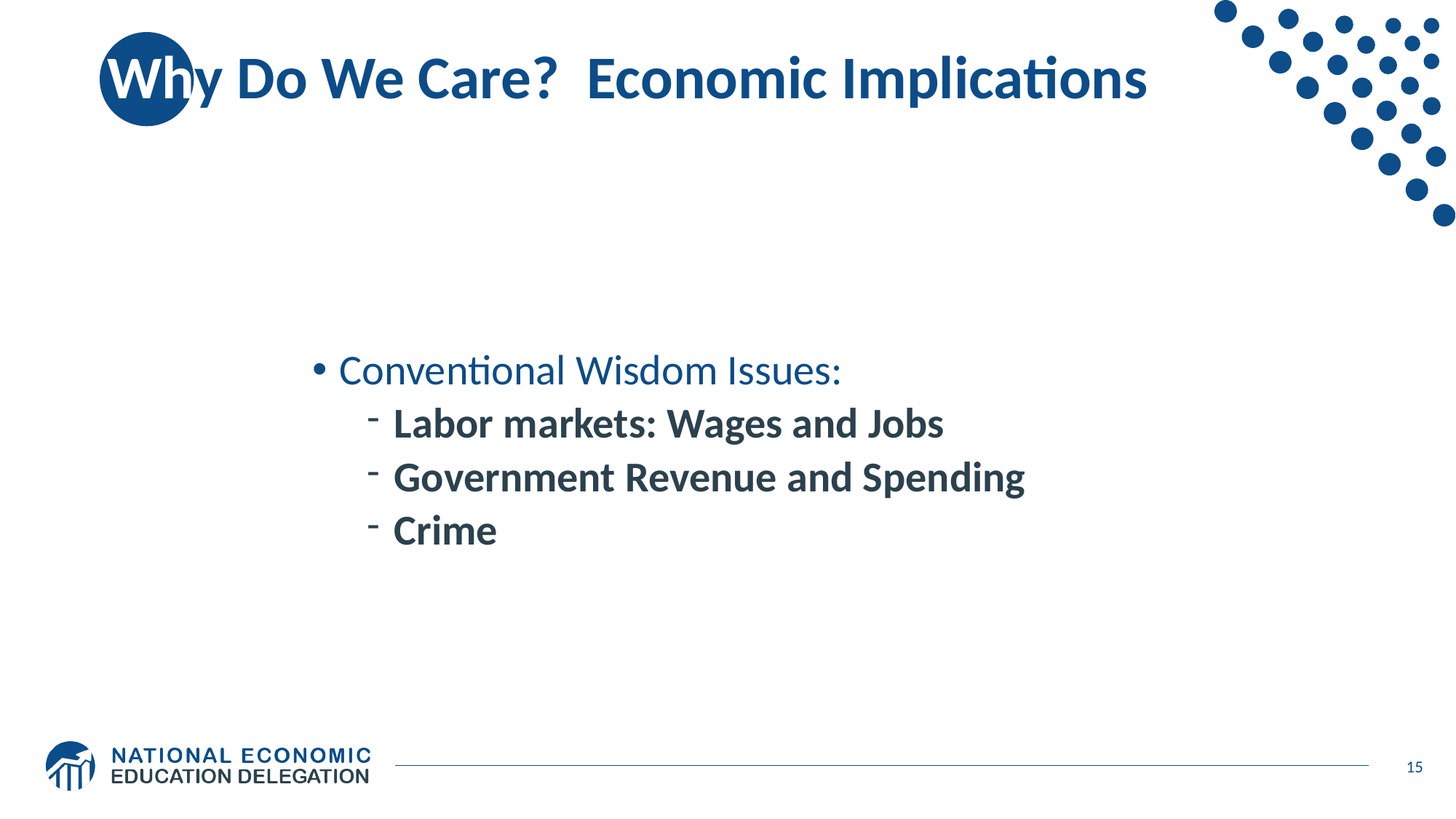

# Why Do We Care?  Economic Implications
Conventional Wisdom Issues:
Labor markets: Wages and Jobs
Government Revenue and Spending
Crime
15